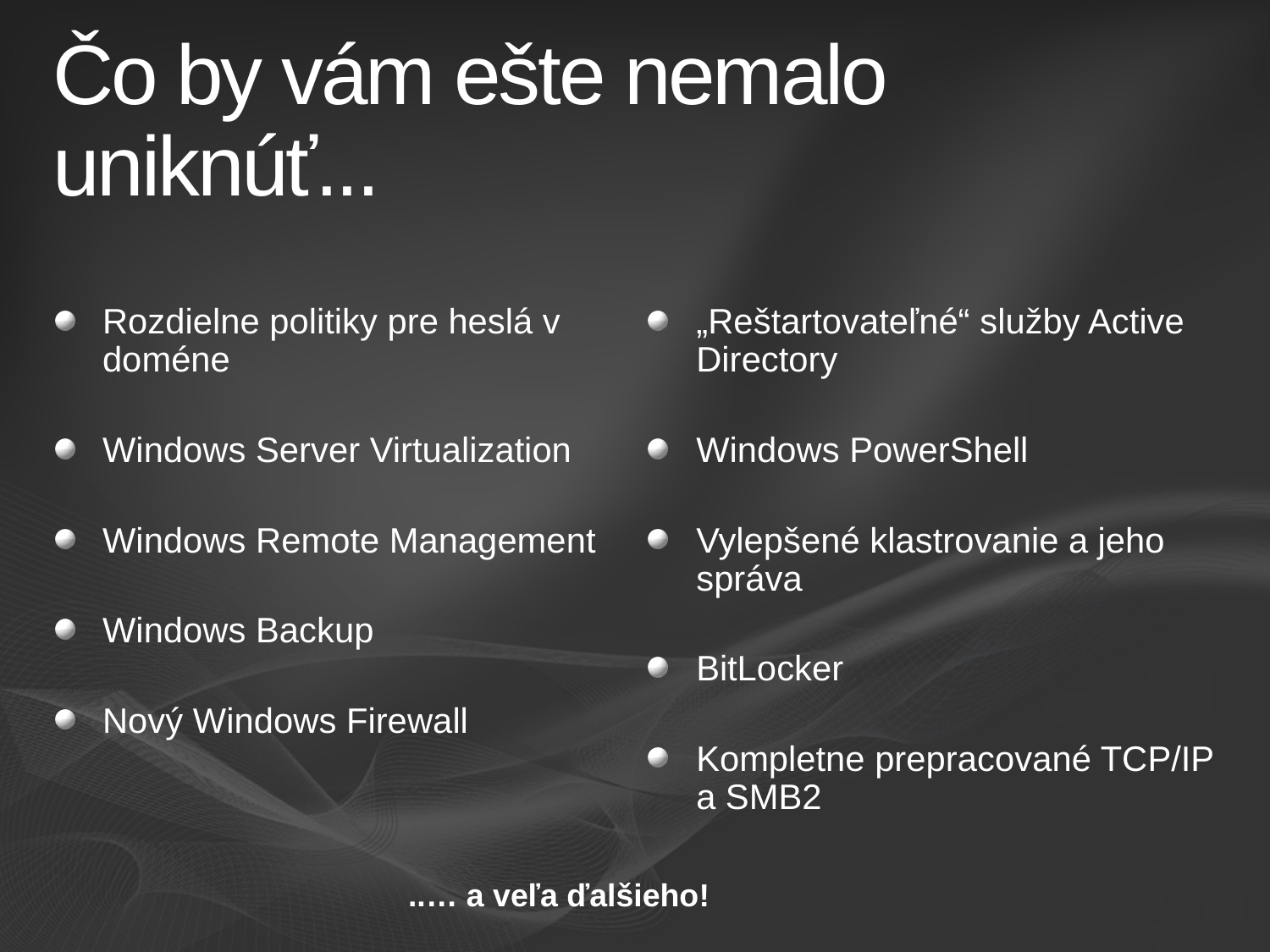

# Čo by vám ešte nemalo uniknúť...
Rozdielne politiky pre heslá v doméne

Windows Server Virtualization

Windows Remote Management

Windows Backup

Nový Windows Firewall
„Reštartovateľné“ služby Active Directory

Windows PowerShell

Vylepšené klastrovanie a jeho správa

BitLocker

Kompletne prepracované TCP/IP a SMB2
..… a veľa ďalšieho!